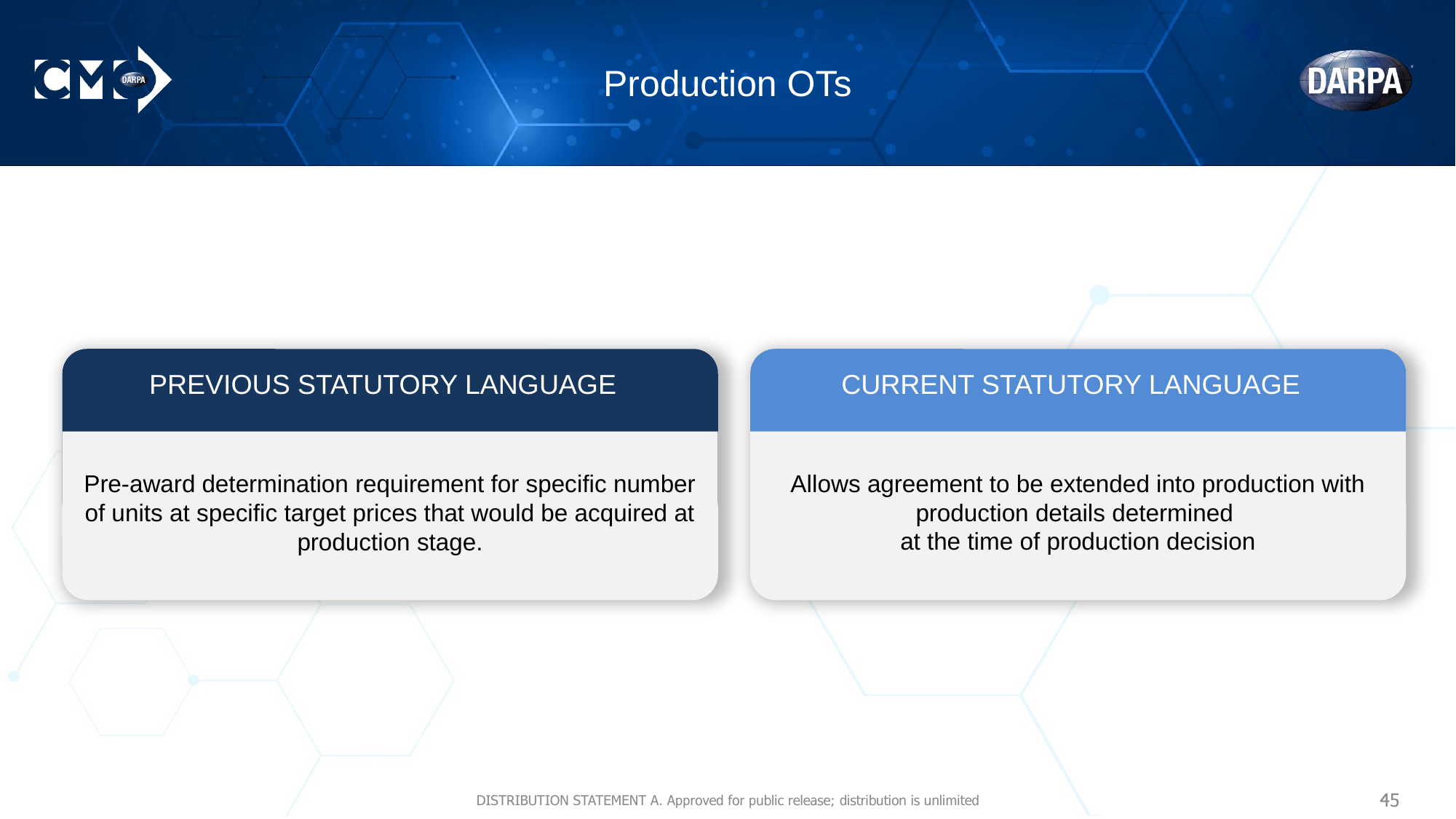

# Production OTs

PREVIOUS STATUTORY LANGUAGE
CURRENT STATUTORY LANGUAGE
Pre-award determination requirement for specific number of units at specific target prices that would be acquired at production stage.

Allows agreement to be extended into production with production details determined
at the time of production decision
DISTRIBUTION STATEMENT A. Approved for public release; distribution is unlimited
45